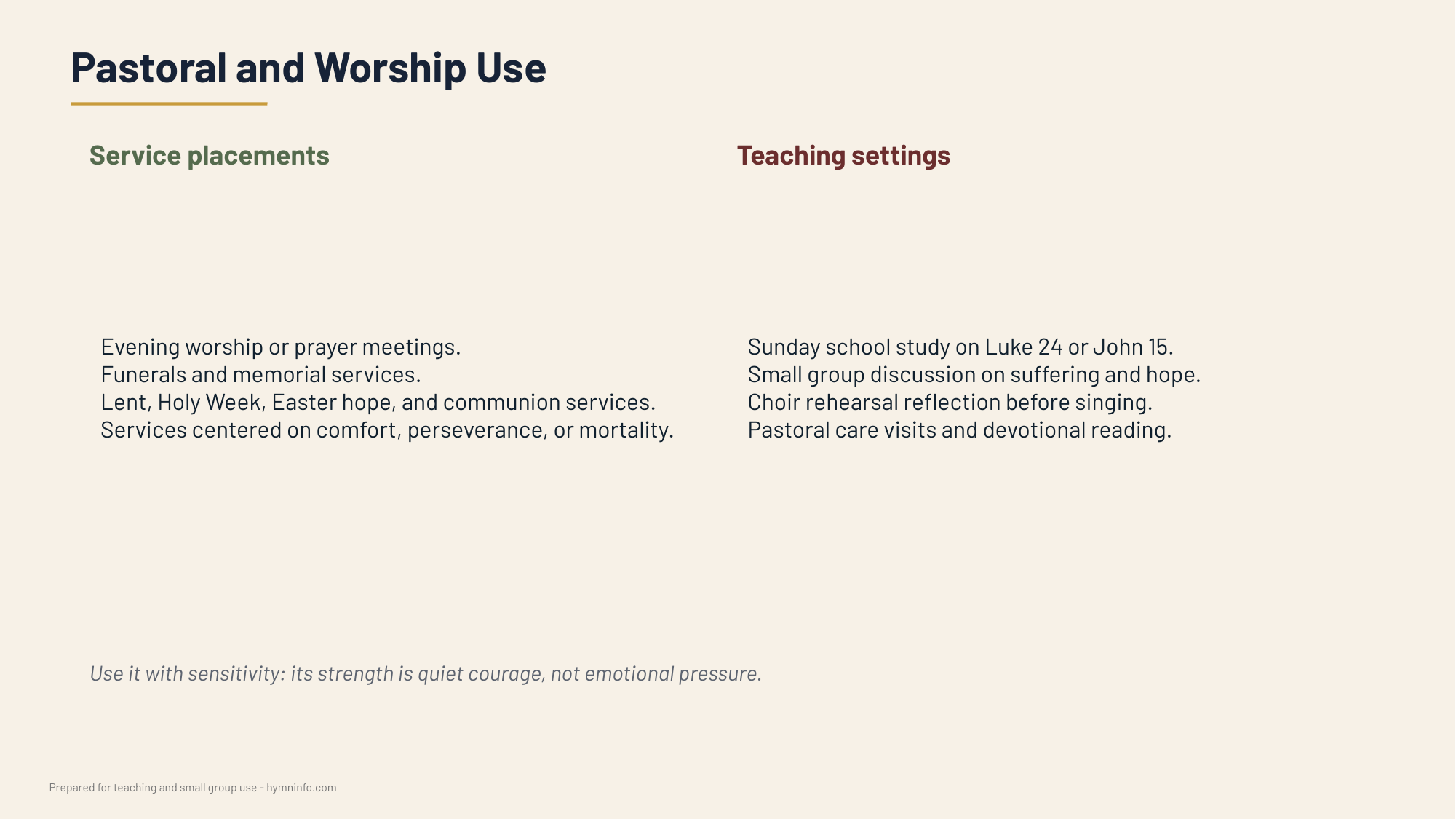

Pastoral and Worship Use

Service placements
Teaching settings
Evening worship or prayer meetings.
Funerals and memorial services.
Lent, Holy Week, Easter hope, and communion services.
Services centered on comfort, perseverance, or mortality.
Sunday school study on Luke 24 or John 15.
Small group discussion on suffering and hope.
Choir rehearsal reflection before singing.
Pastoral care visits and devotional reading.
Use it with sensitivity: its strength is quiet courage, not emotional pressure.
Prepared for teaching and small group use - hymninfo.com